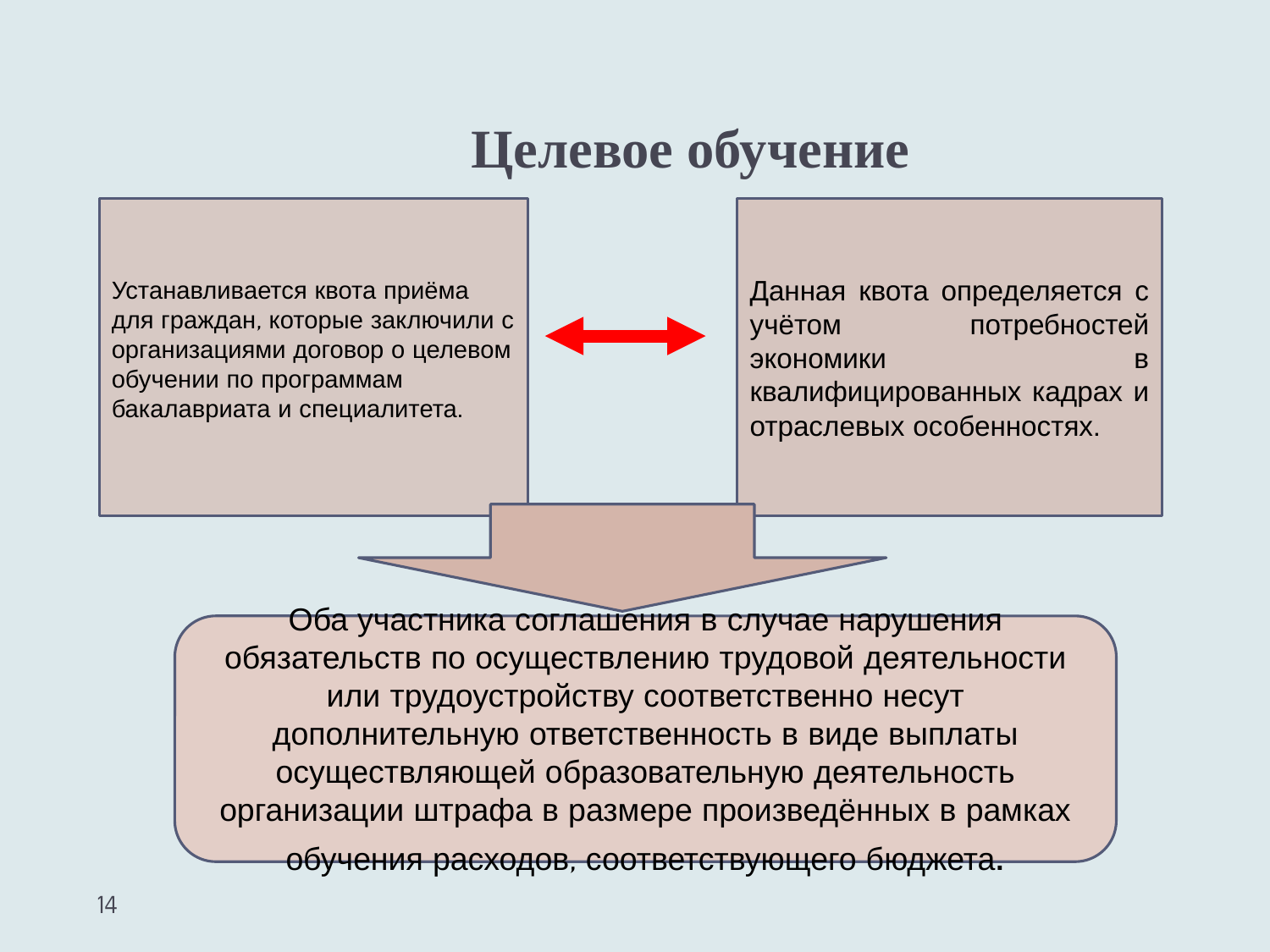

# Целевое обучение

Устанавливается квота приёма для граждан, которые заключили с организациями договор о целевом обучении по программам бакалавриата и специалитета.

Данная квота определяется с учётом потребностей экономики в квалифицированных кадрах и отраслевых особенностях.

Оба участника соглашения в случае нарушения обязательств по осуществлению трудовой деятельности или трудоустройству соответственно несут дополнительную ответственность в виде выплаты осуществляющей образовательную деятельность организации штрафа в размере произведённых в рамках обучения расходов, соответствующего бюджета.
14